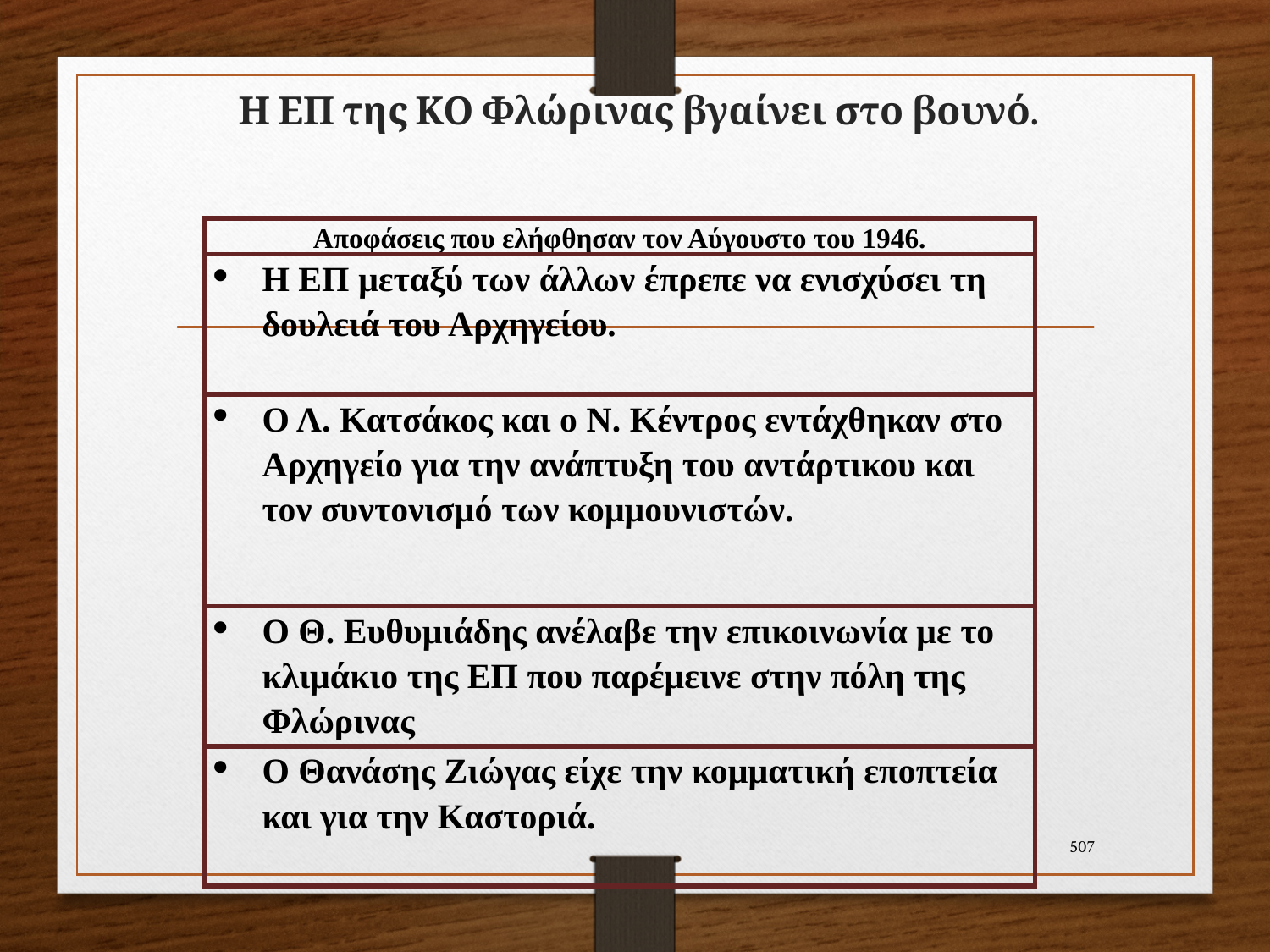

# Η ΕΠ της ΚΟ Φλώρινας βγαίνει στο βουνό.
| Αποφάσεις που ελήφθησαν τον Αύγουστο του 1946. |
| --- |
| Η ΕΠ μεταξύ των άλλων έπρεπε να ενισχύσει τη δουλειά του Αρχηγείου. |
| Ο Λ. Κατσάκος και ο Ν. Κέντρος εντάχθηκαν στο Αρχηγείο για την ανάπτυξη του αντάρτικου και τον συντονισμό των κομμουνιστών. |
| Ο Θ. Ευθυμιάδης ανέλαβε την επικοινωνία με το κλιμάκιο της ΕΠ που παρέμεινε στην πόλη της Φλώρινας |
| Ο Θανάσης Ζιώγας είχε την κομματική εποπτεία και για την Καστοριά. |
507